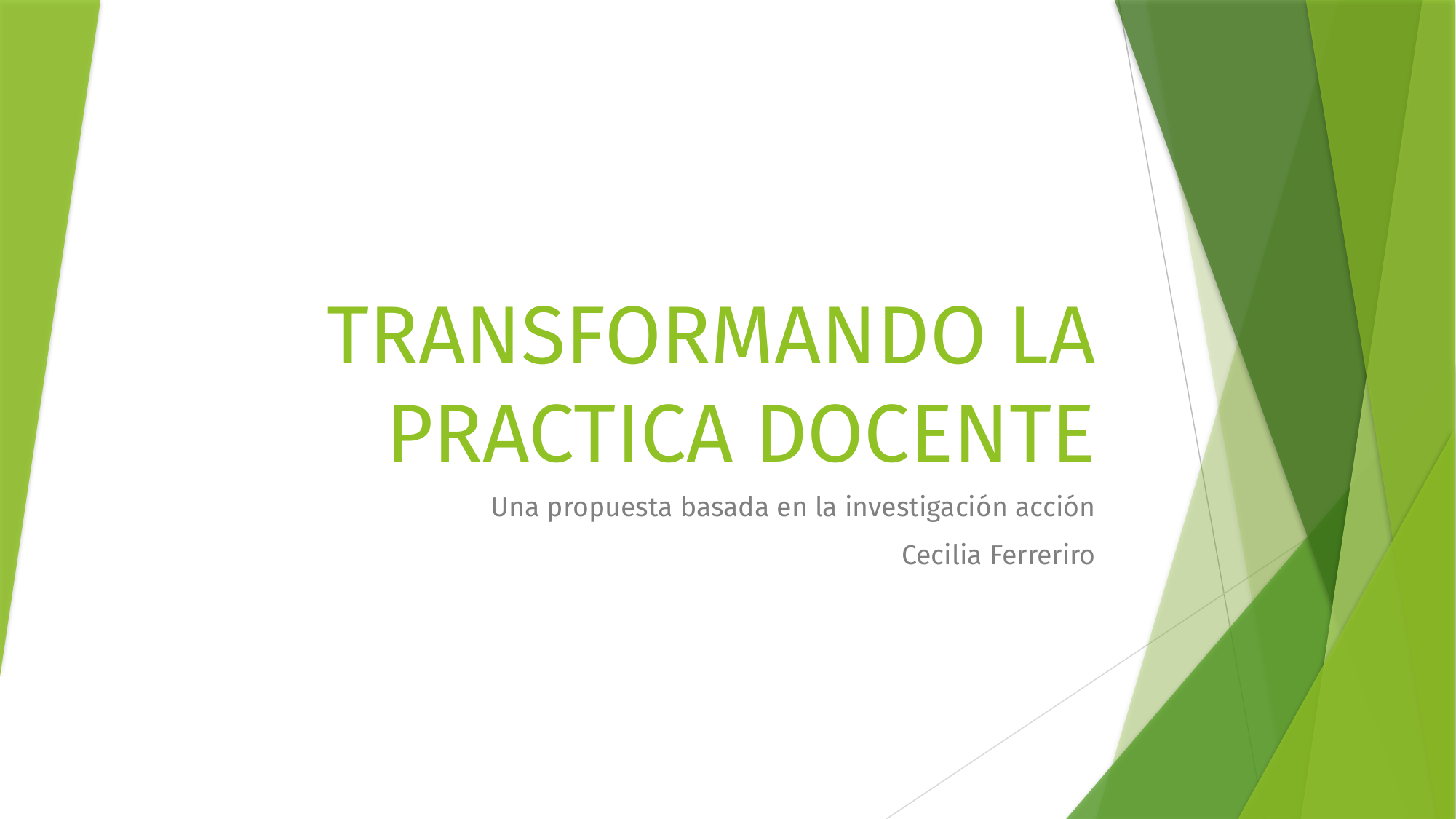

# TRANSFORMANDO LA PRACTICA DOCENTE
Una propuesta basada en la investigación acción
Cecilia Ferreriro